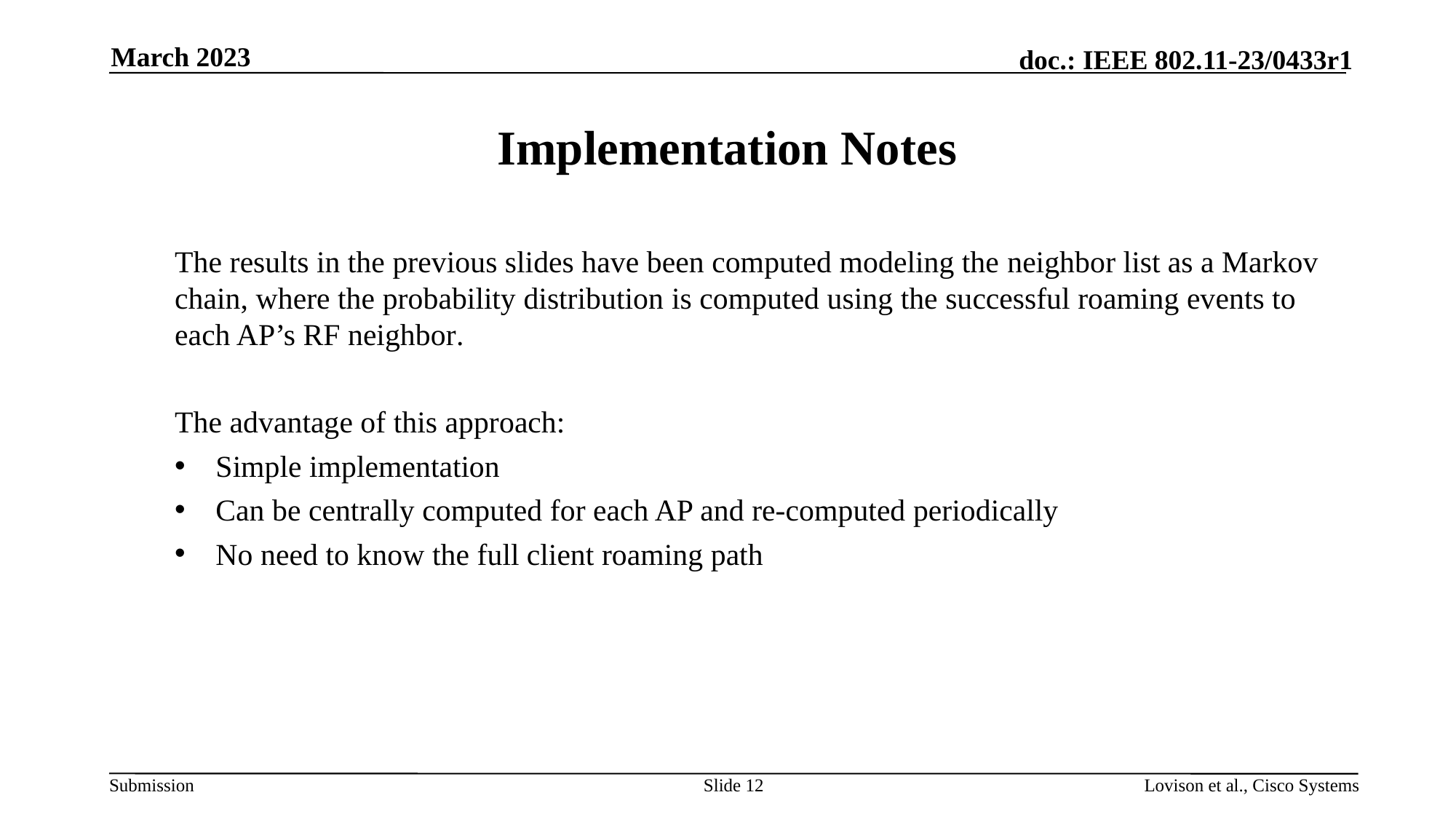

March 2023
# Implementation Notes​
The results in the previous slides have been computed modeling the neighbor list as a Markov chain, where the probability distribution is computed using the successful roaming events to each AP’s RF neighbor.

The advantage of this approach:
Simple implementation
Can be centrally computed for each AP and re-computed periodically
No need to know the full client roaming path
Slide 12
Lovison et al., Cisco Systems